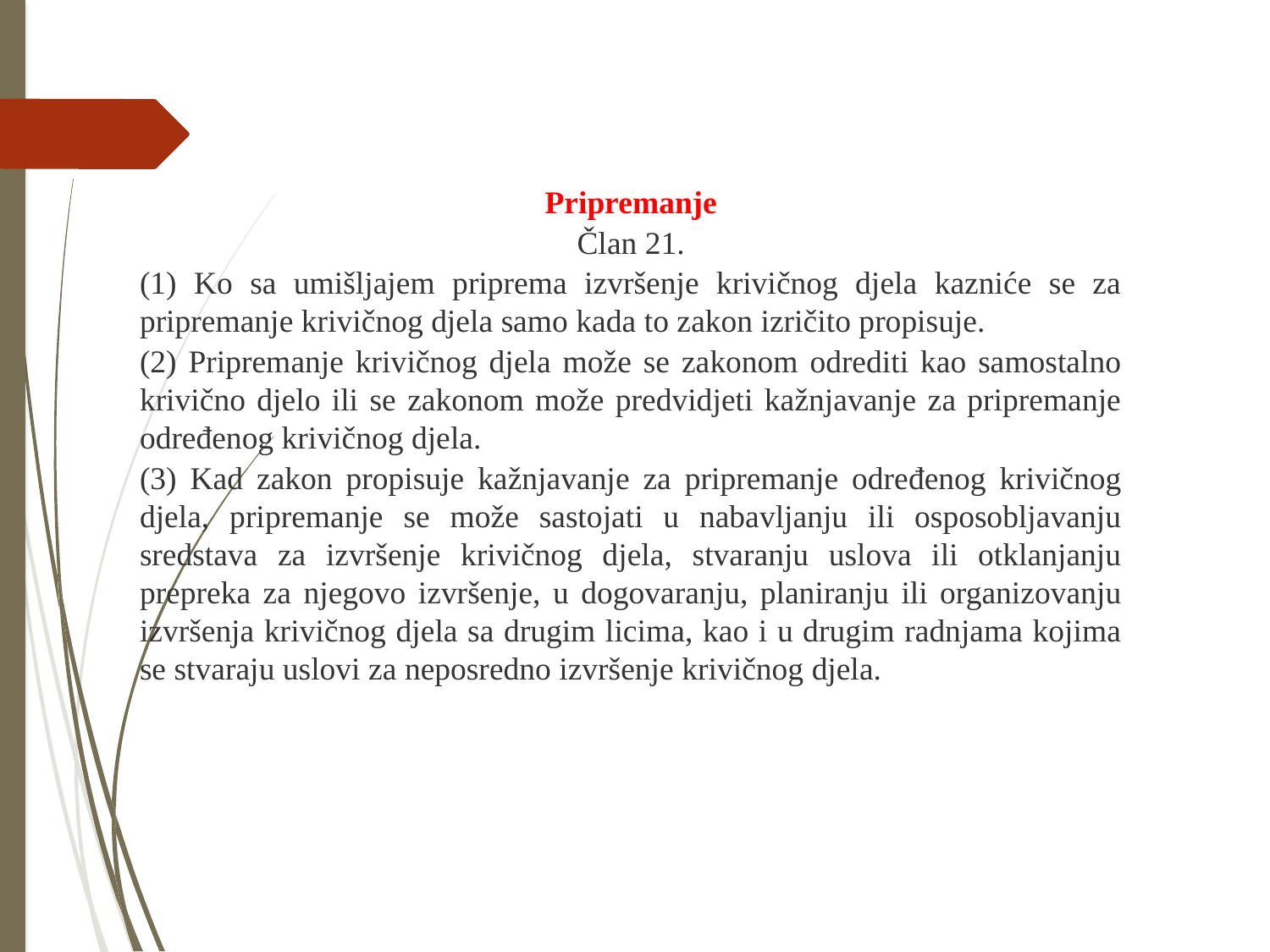

Pripremanje
Član 21.
(1) Ko sa umišljajem priprema izvršenje krivičnog djela kazniće se za pripremanje krivičnog djela samo kada to zakon izričito propisuje.
(2) Pripremanje krivičnog djela može se zakonom odrediti kao samostalno krivično djelo ili se zakonom može predvidjeti kažnjavanje za pripremanje određenog krivičnog djela.
(3) Kad zakon propisuje kažnjavanje za pripremanje određenog krivičnog djela, pripremanje se može sastojati u nabavljanju ili osposobljavanju sredstava za izvršenje krivičnog djela, stvaranju uslova ili otklanjanju prepreka za njegovo izvršenje, u dogovaranju, planiranju ili organizovanju izvršenja krivičnog djela sa drugim licima, kao i u drugim radnjama kojima se stvaraju uslovi za neposredno izvršenje krivičnog djela.